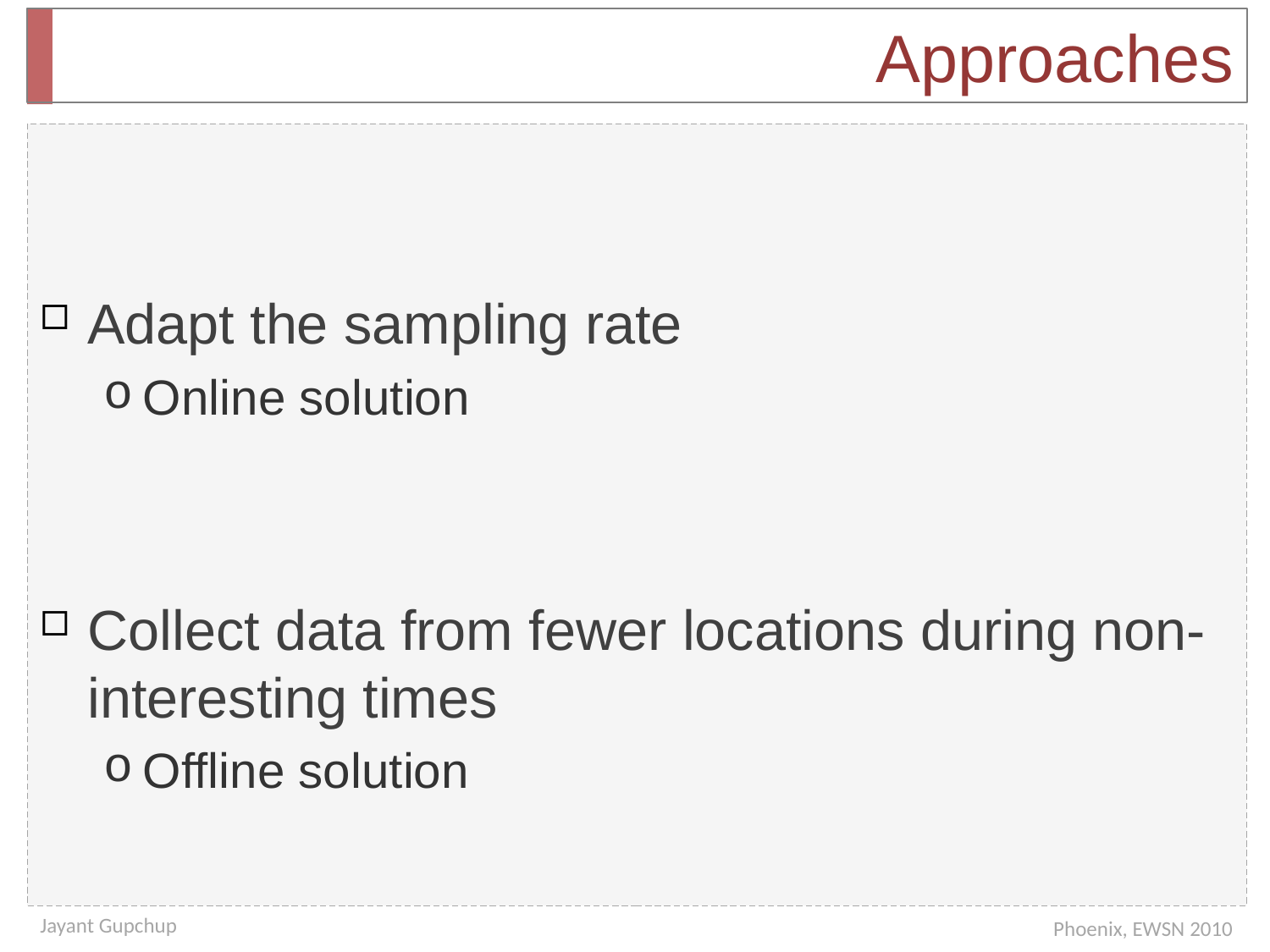

# Approaches

Adapt the sampling rate
Online solution

Collect data from fewer locations during non-interesting times
Offline solution